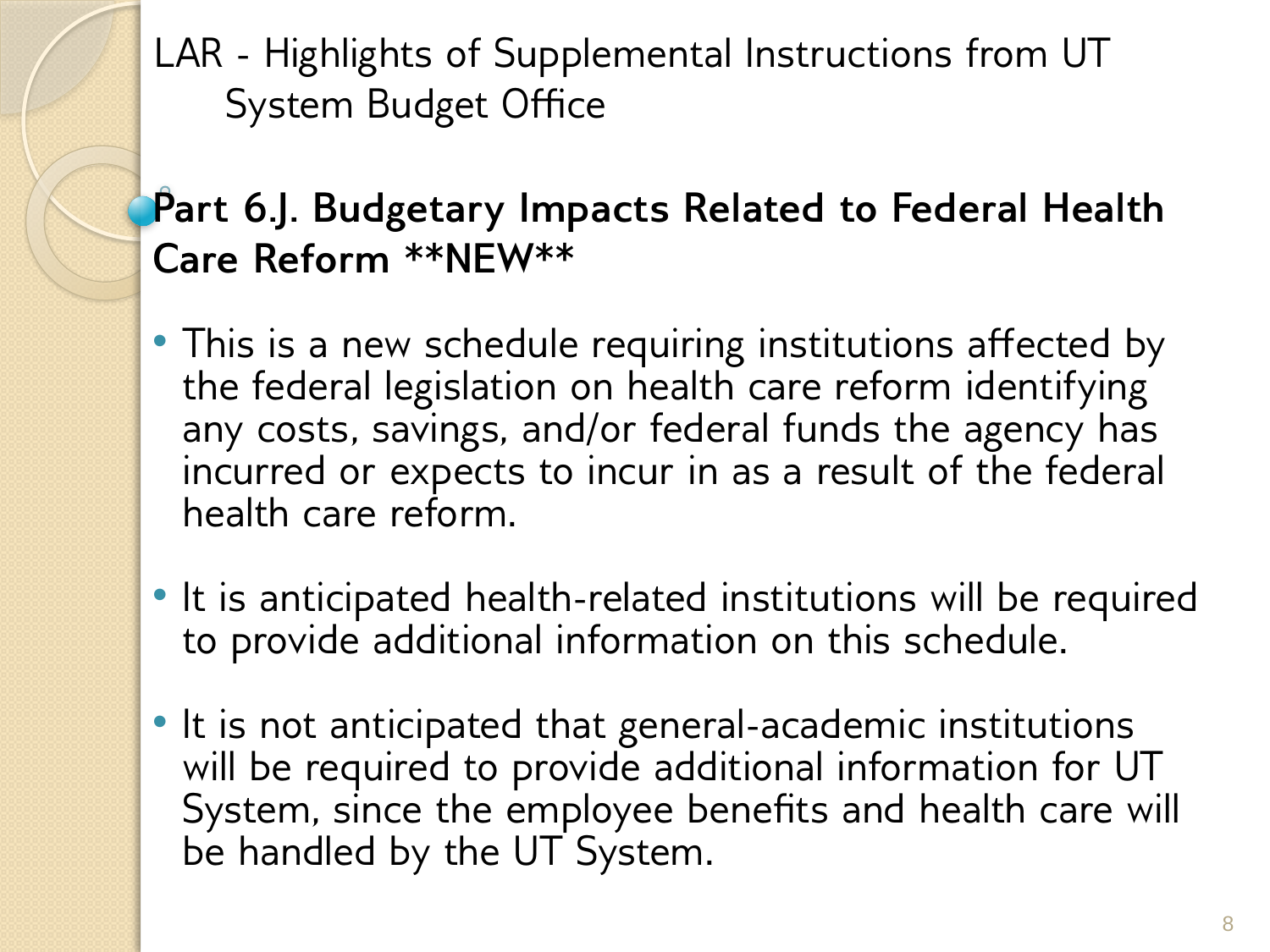

# LAR - Highlights of Supplemental Instructions from UT System Budget Office
Part 6.J. Budgetary Impacts Related to Federal Health Care Reform **NEW**

This is a new schedule requiring institutions affected by the federal legislation on health care reform identifying any costs, savings, and/or federal funds the agency has incurred or expects to incur in as a result of the federal health care reform.

It is anticipated health-related institutions will be required to provide additional information on this schedule.

It is not anticipated that general-academic institutions will be required to provide additional information for UT System, since the employee benefits and health care will be handled by the UT System.
8